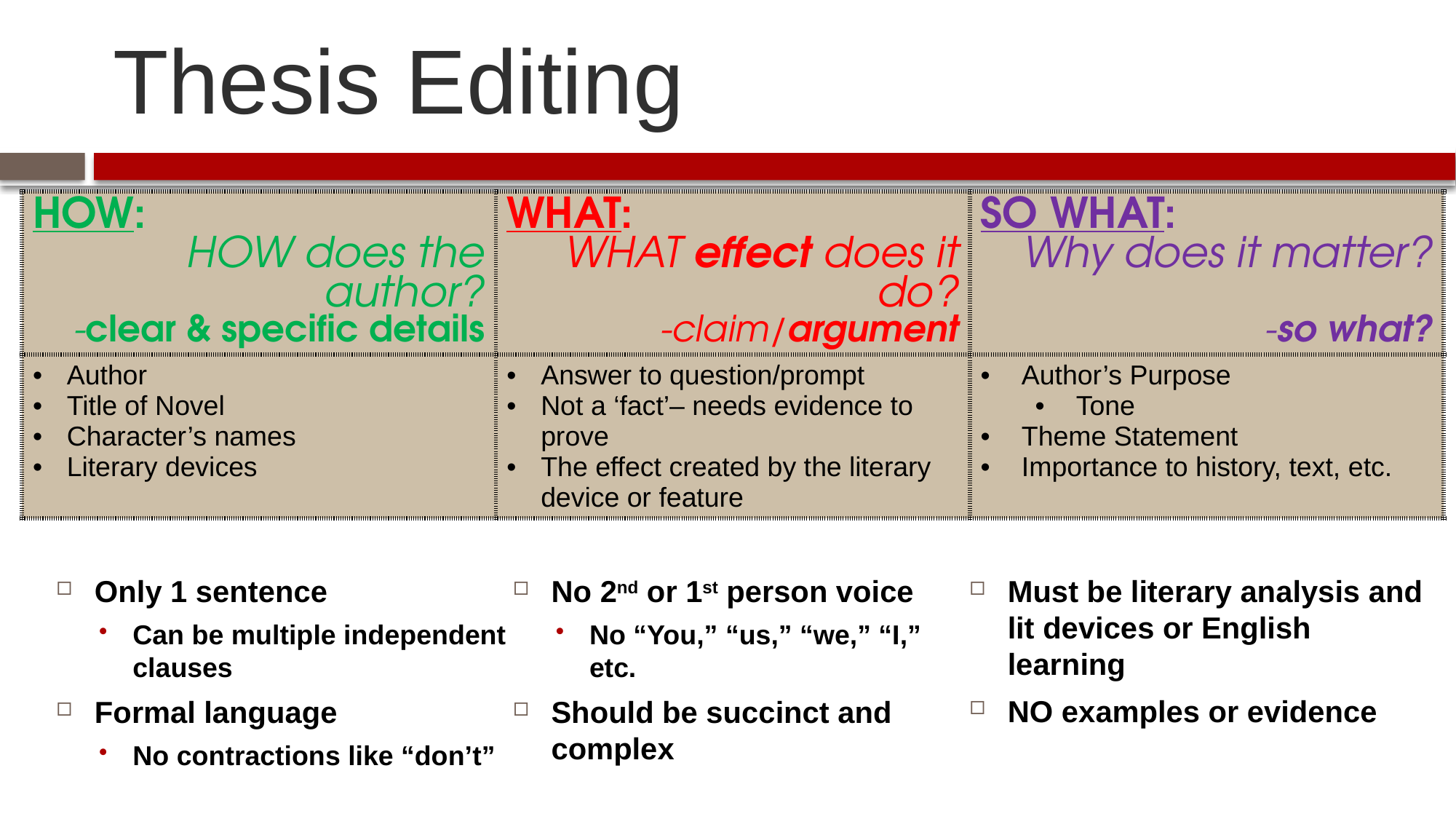

# Thesis Editing
| HOW: HOW does the author? -clear & specific details | WHAT: WHAT effect does it do? -claim/argument | SO WHAT: Why does it matter? -so what? |
| --- | --- | --- |
| Author Title of Novel Character’s names Literary devices | Answer to question/prompt Not a ‘fact’– needs evidence to prove The effect created by the literary device or feature | Author’s Purpose Tone Theme Statement Importance to history, text, etc. |
Only 1 sentence
Can be multiple independent clauses
Formal language
No contractions like “don’t”
No 2nd or 1st person voice
No “You,” “us,” “we,” “I,” etc.
Should be succinct and complex
Must be literary analysis and lit devices or English learning
NO examples or evidence